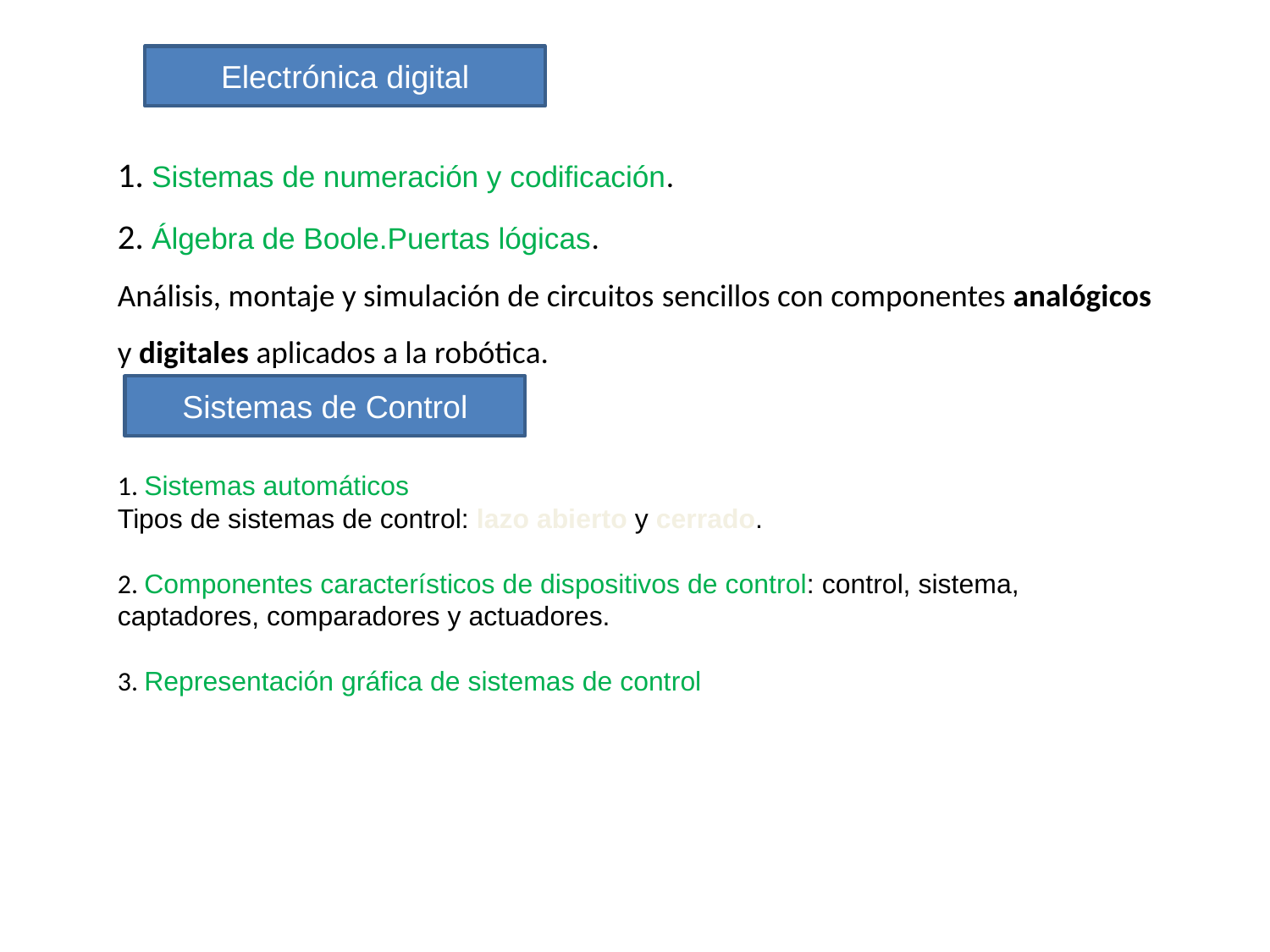

Electrónica digital
# 1. Sistemas de numeración y codificación. 2. Álgebra de Boole.Puertas lógicas. Análisis, montaje y simulación de circuitos sencillos con componentes analógicos y digitales aplicados a la robótica.

1. Sistemas automáticos
Tipos de sistemas de control: lazo abierto y cerrado.
2. Componentes característicos de dispositivos de control: control, sistema, captadores, comparadores y actuadores.
3. Representación gráfica de sistemas de control
Sistemas de Control